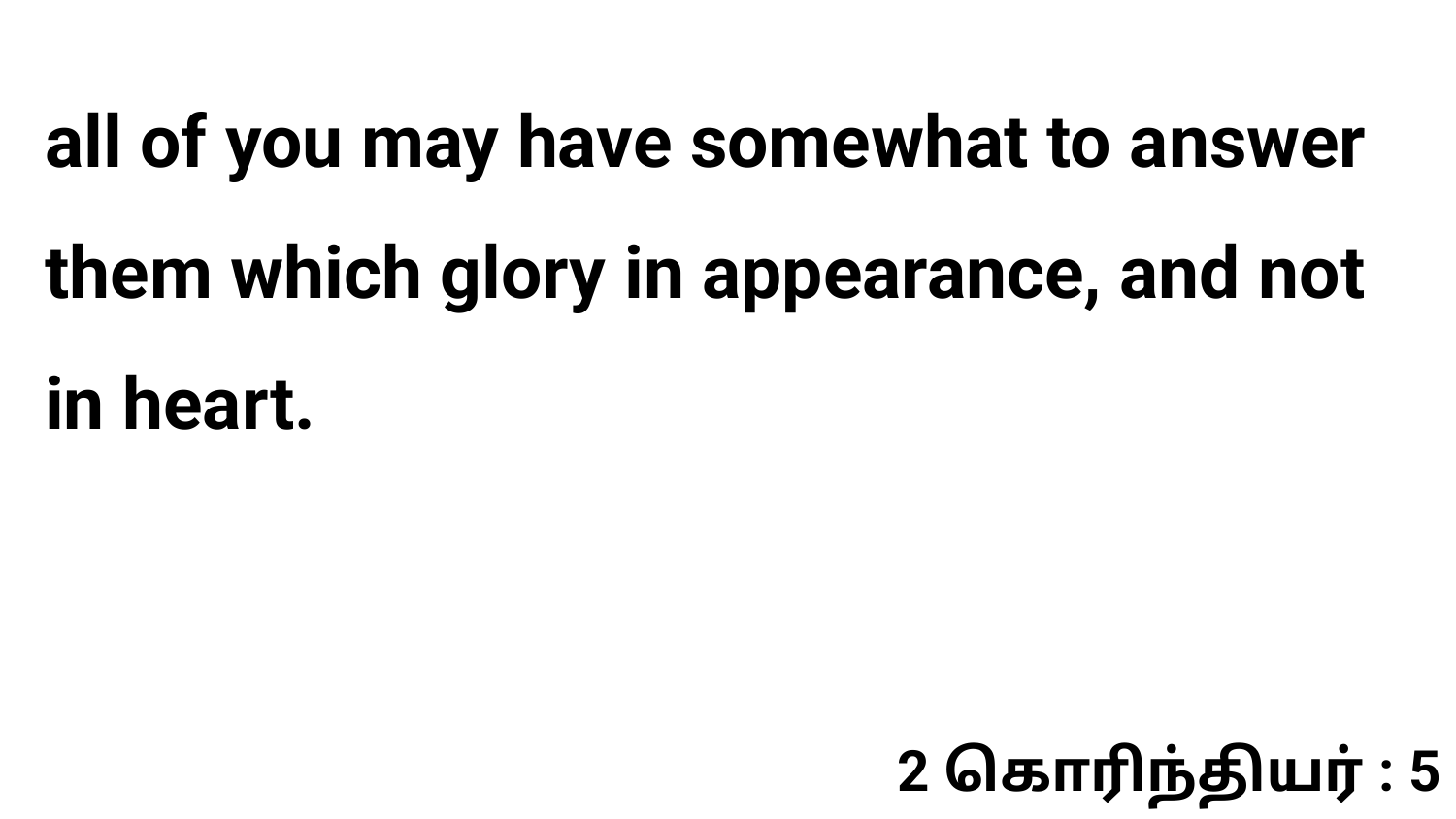

all of you may have somewhat to answer them which glory in appearance, and not in heart.
2 கொரிந்தியர் : 5